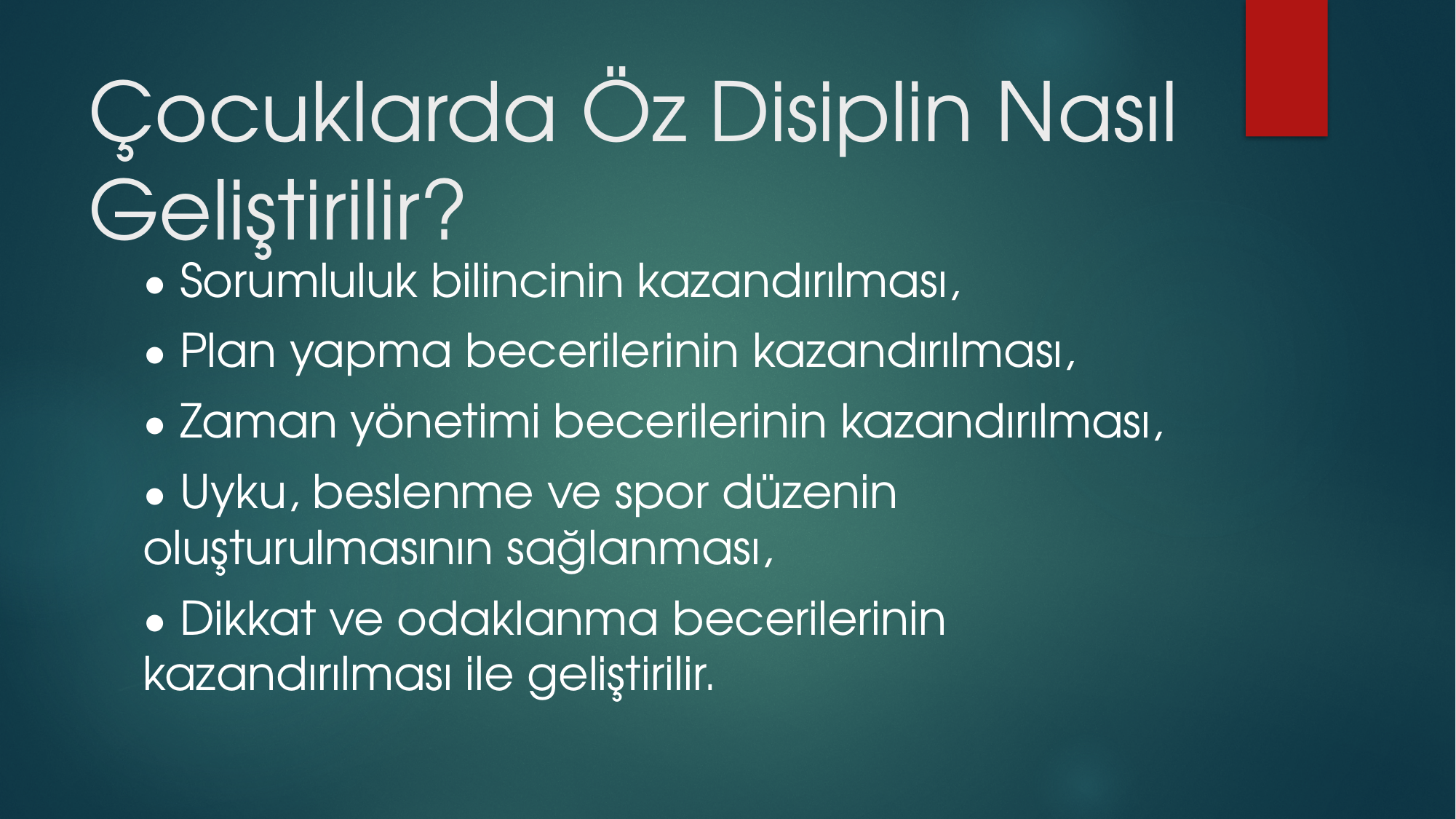

# Çocuklarda Öz Disiplin Nasıl Geliştirilir?
• Sorumluluk bilincinin kazandırılması,
• Plan yapma becerilerinin kazandırılması,
• Zaman yönetimi becerilerinin kazandırılması,
• Uyku, beslenme ve spor düzenin oluşturulmasının sağlanması,
• Dikkat ve odaklanma becerilerinin kazandırılması ile geliştirilir.